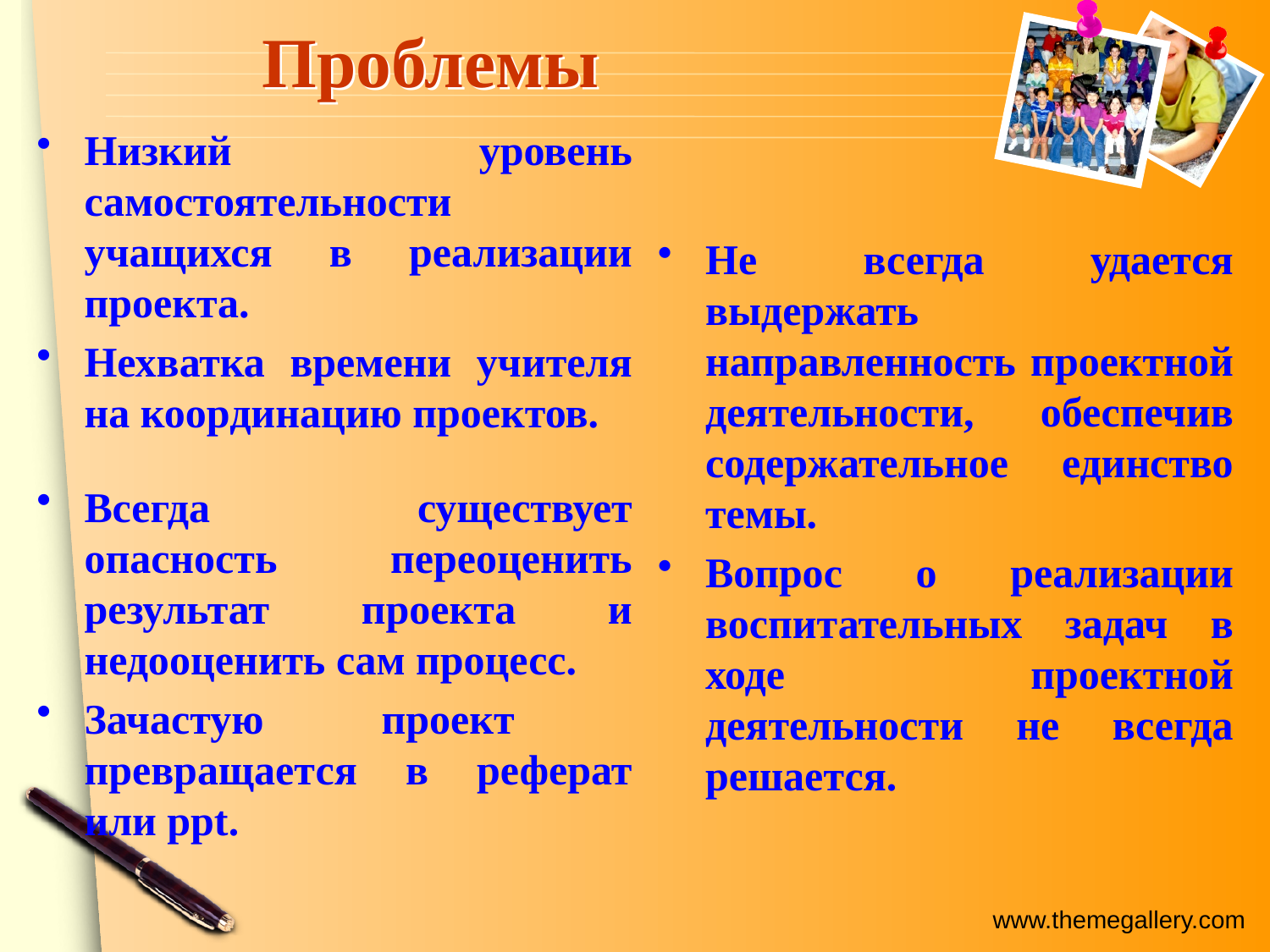

# Проблемы
Низкий уровень самостоятельности учащихся в реализации проекта.
Нехватка времени учителя на координацию проектов.
Не всегда удается выдержать направленность проектной деятельности, обеспечив содержательное единство темы.
Вопрос о реализации воспитательных задач в ходе проектной деятельности не всегда решается.
Всегда существует опасность переоценить результат проекта и недооценить сам процесс.
Зачастую проект  превращается в реферат или ppt.